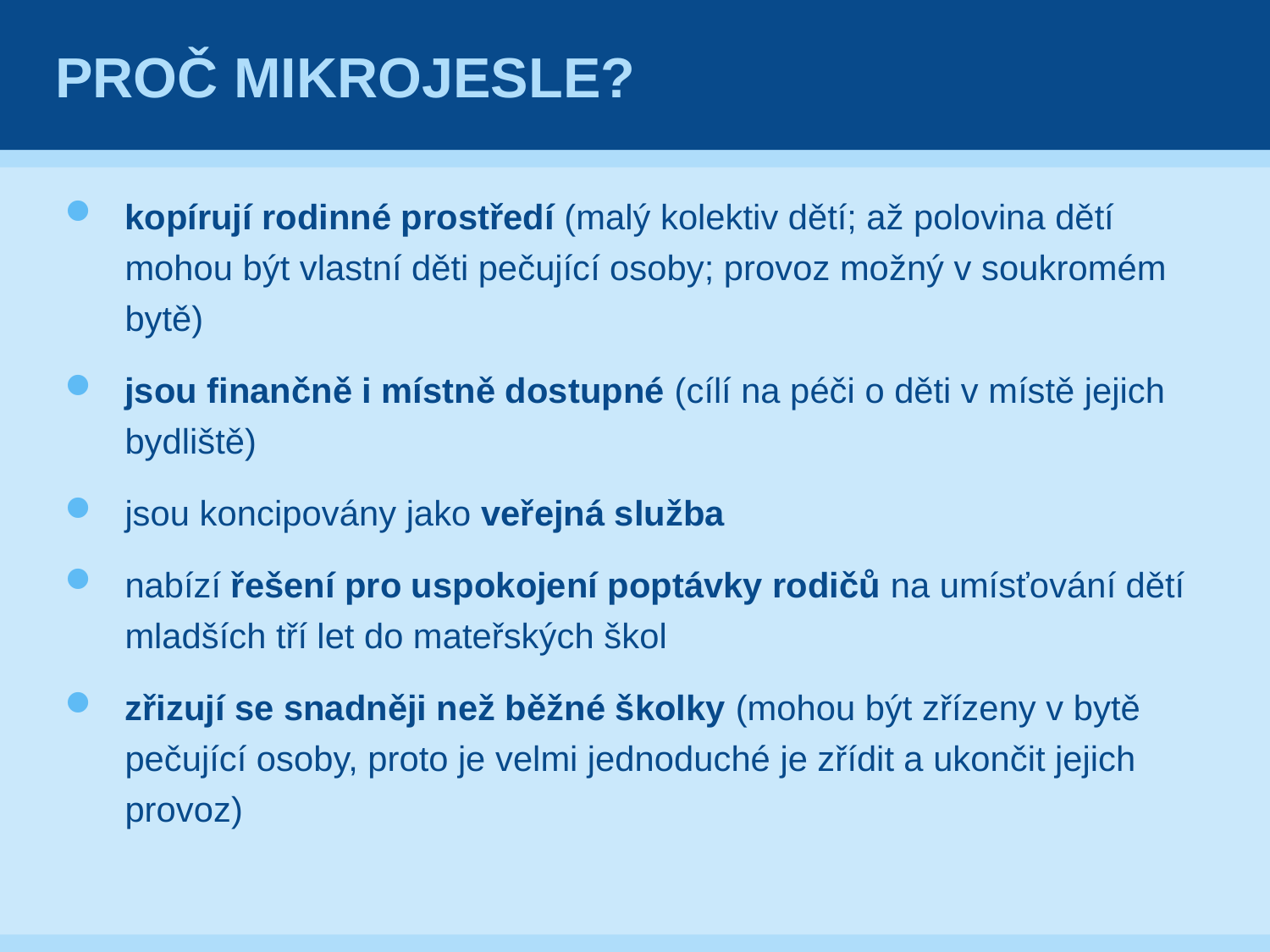

# PROČ MIKROJESLE?
kopírují rodinné prostředí (malý kolektiv dětí; až polovina dětí mohou být vlastní děti pečující osoby; provoz možný v soukromém bytě)
jsou finančně i místně dostupné (cílí na péči o děti v místě jejich bydliště)
jsou koncipovány jako veřejná služba
nabízí řešení pro uspokojení poptávky rodičů na umísťování dětí mladších tří let do mateřských škol
zřizují se snadněji než běžné školky (mohou být zřízeny v bytě pečující osoby, proto je velmi jednoduché je zřídit a ukončit jejich provoz)